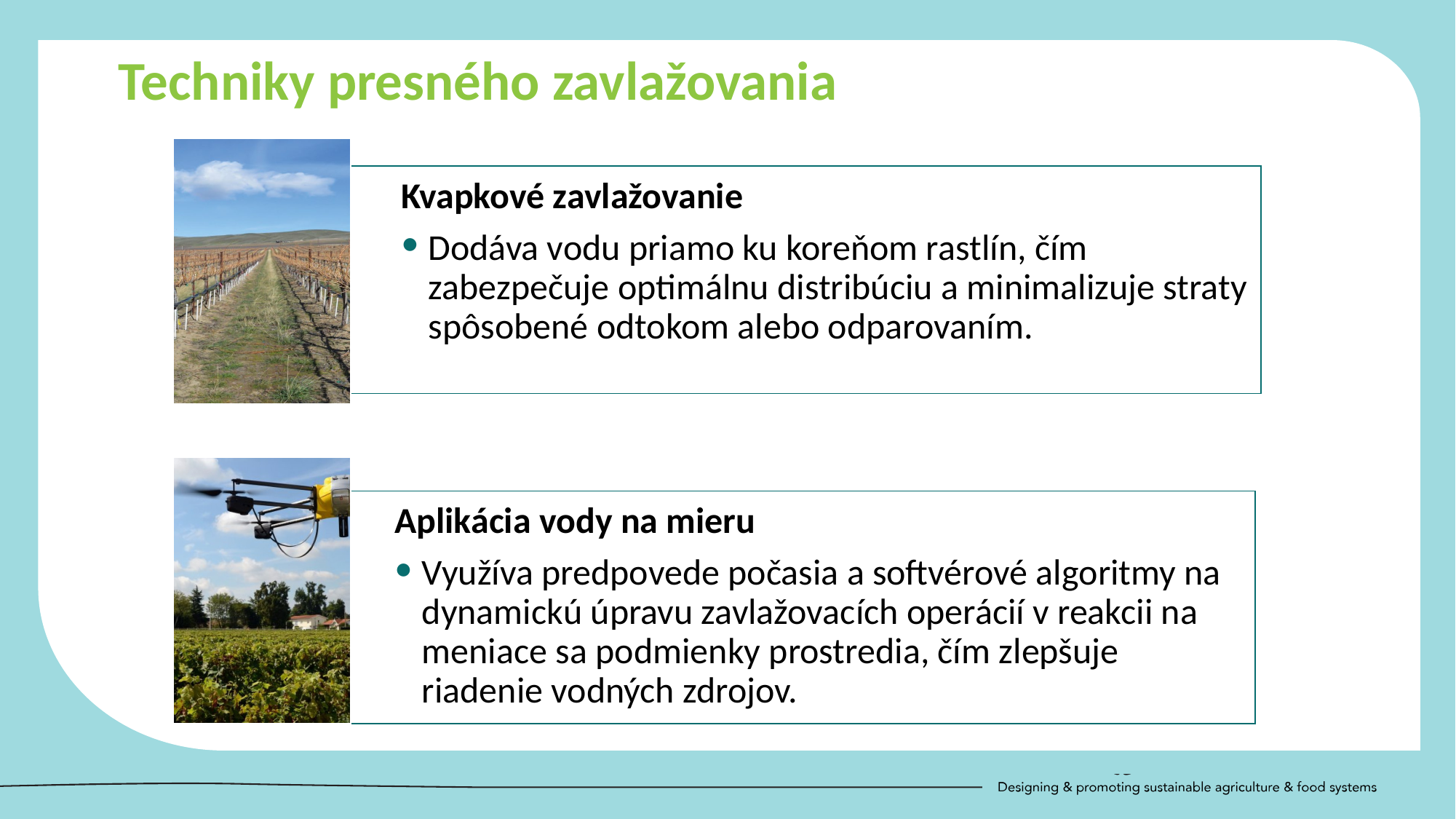

Techniky presného zavlažovania

Kvapkové zavlažovanie
Dodáva vodu priamo ku koreňom rastlín, čím zabezpečuje optimálnu distribúciu a minimalizuje straty spôsobené odtokom alebo odparovaním.

Aplikácia vody na mieru
Využíva predpovede počasia a softvérové algoritmy na dynamickú úpravu zavlažovacích operácií v reakcii na meniace sa podmienky prostredia, čím zlepšuje riadenie vodných zdrojov.